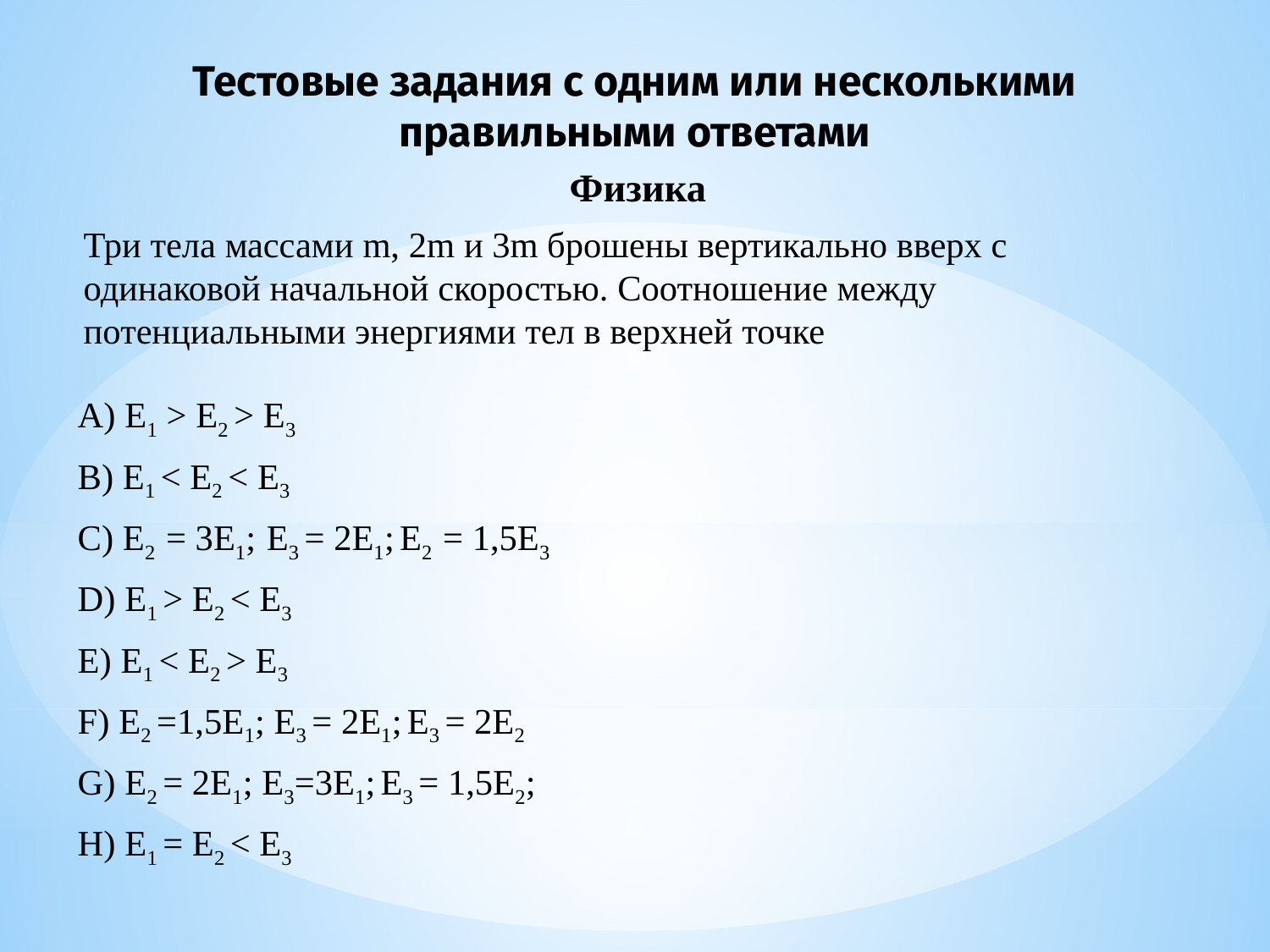

# Тестовые задания с одним или несколькими правильными ответами
Физика
Три тела массами m, 2m и 3m брошены вертикально вверх с одинаковой начальной скоростью. Соотношение между потенциальными энергиями тел в верхней точке

A) Е1 > Е2 > Е3
B) Е1 < Е2 < Е3
C) Е2  = 3Е1;  Е3 = 2Е1; Е2  = 1,5Е3
D) Е1 > Е2 < Е3
E) Е1 < Е2 > Е3
F) Е2 =1,5Е1; Е3 = 2Е1; Е3 = 2Е2
G) Е2 = 2Е1; Е3=3Е1; Е3 = 1,5Е2;
H) Е1 = Е2 < Е3